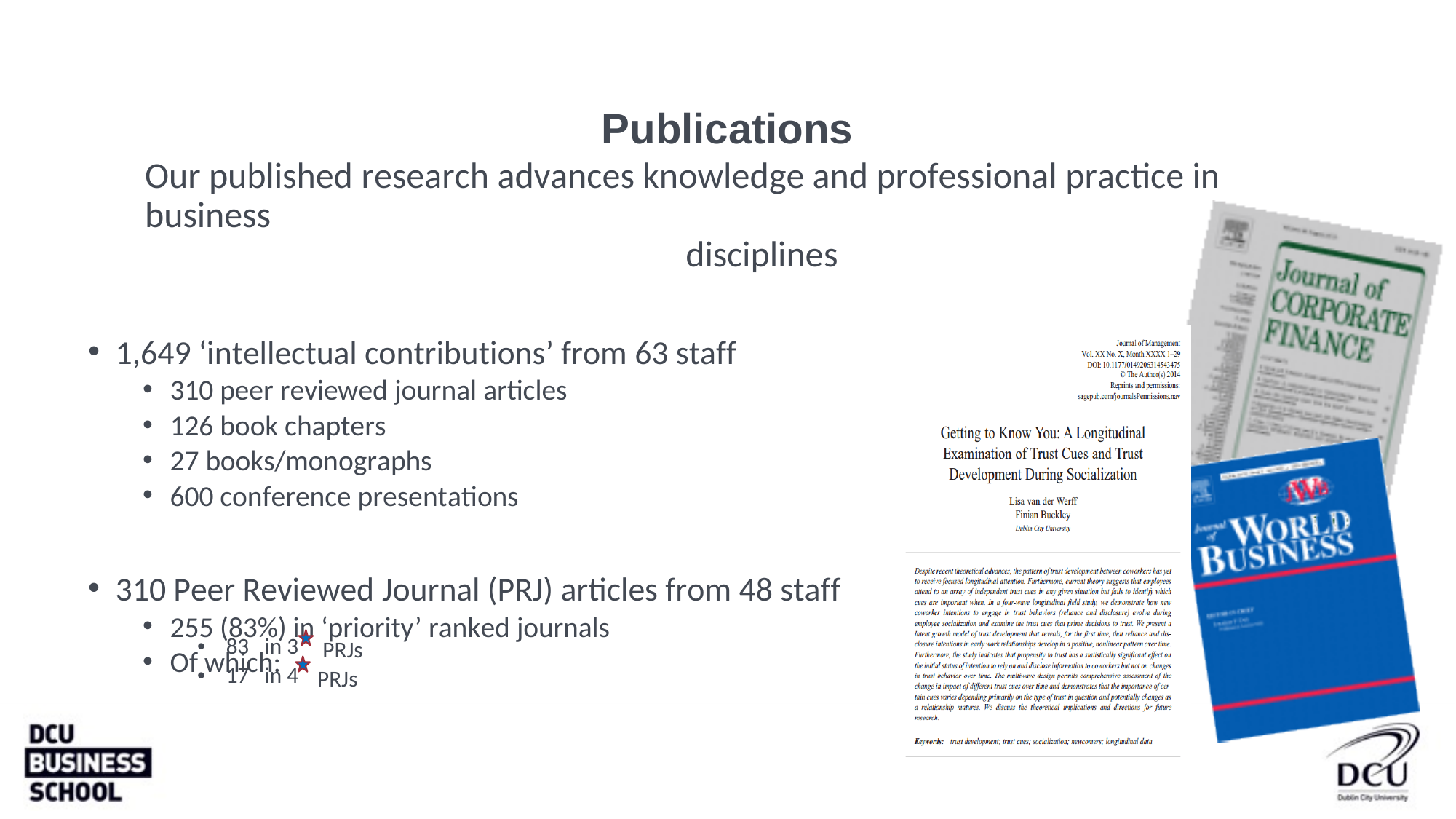

# Publications
Our published research advances knowledge and professional practice in business
disciplines

1,649 ‘intellectual contributions’ from 63 staff
310 peer reviewed journal articles
126 book chapters
27 books/monographs
600 conference presentations

310 Peer Reviewed Journal (PRJ) articles from 48 staff
255 (83%) in ‘priority’ ranked journals
Of which:

•	83	in 3
•	17	in 4
PRJs PRJs